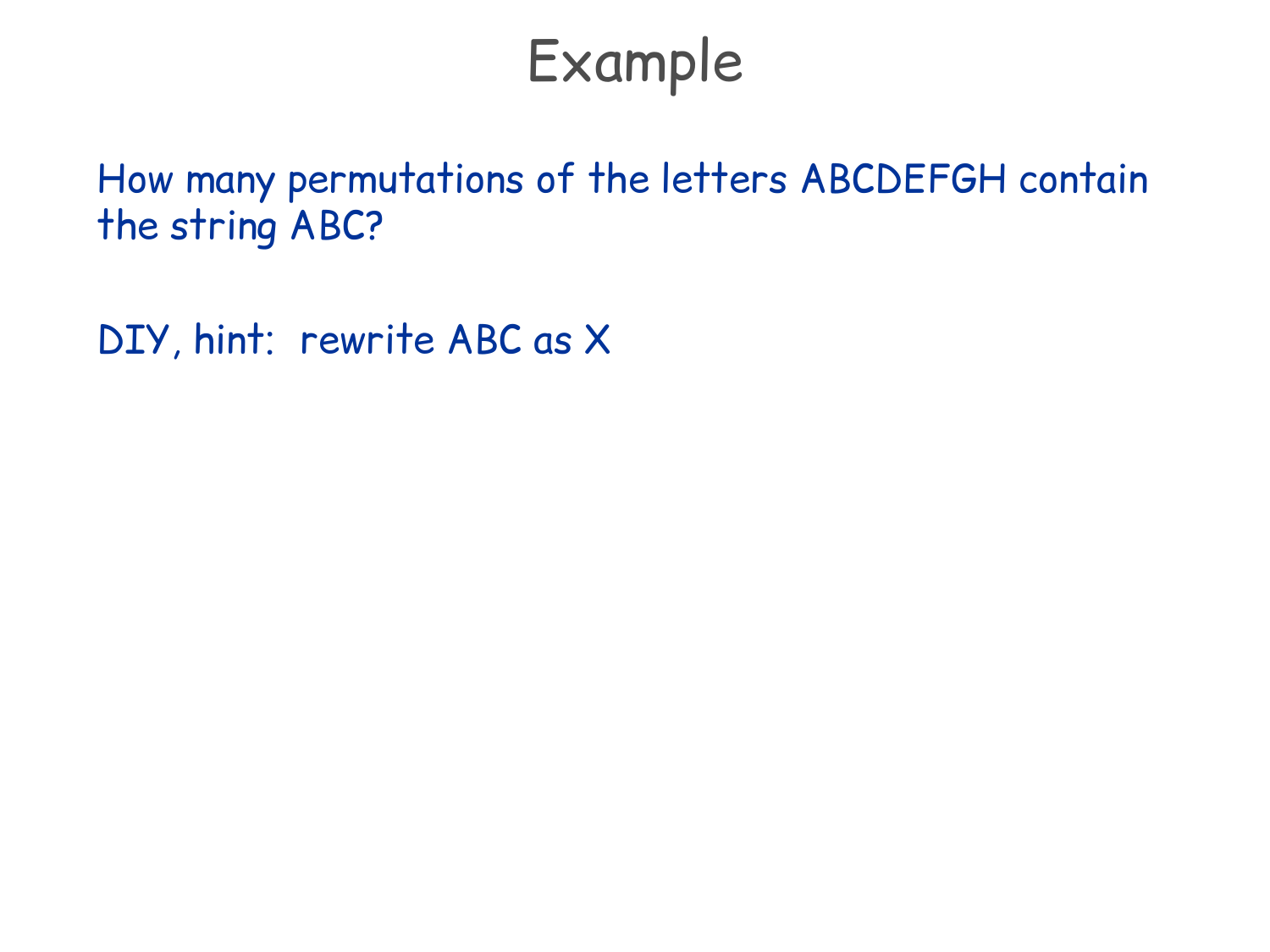

# Example
How many permutations of the letters ABCDEFGH contain the string ABC?

DIY, hint:  rewrite ABC as X